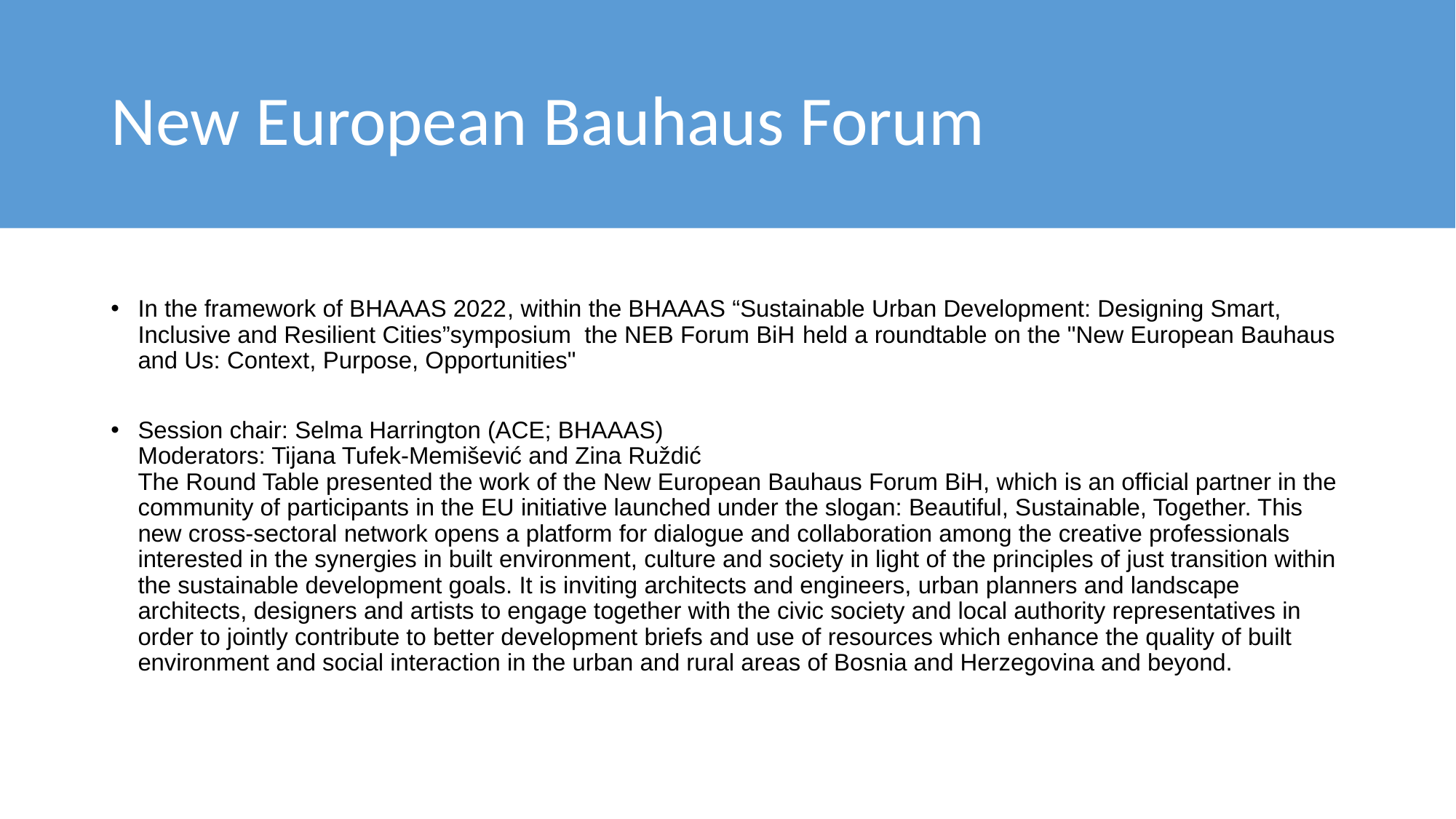

# New European Bauhaus Forum
In the framework of BHAAAS 2022, within the BHAAAS “Sustainable Urban Development: Designing Smart, Inclusive and Resilient Cities”symposium  the NEB Forum BiH held a roundtable on the "New European Bauhaus and Us: Context, Purpose, Opportunities"
Session chair: Selma Harrington (ACE; BHAAAS)
Moderators: Tijana Tufek-Memišević and Zina Ruždić
The Round Table presented the work of the New European Bauhaus Forum BiH, which is an official partner in the community of participants in the EU initiative launched under the slogan: Beautiful, Sustainable, Together. This new cross-sectoral network opens a platform for dialogue and collaboration among the creative professionals interested in the synergies in built environment, culture and society in light of the principles of just transition within the sustainable development goals. It is inviting architects and engineers, urban planners and landscape architects, designers and artists to engage together with the civic society and local authority representatives in order to jointly contribute to better development briefs and use of resources which enhance the quality of built environment and social interaction in the urban and rural areas of Bosnia and Herzegovina and beyond.